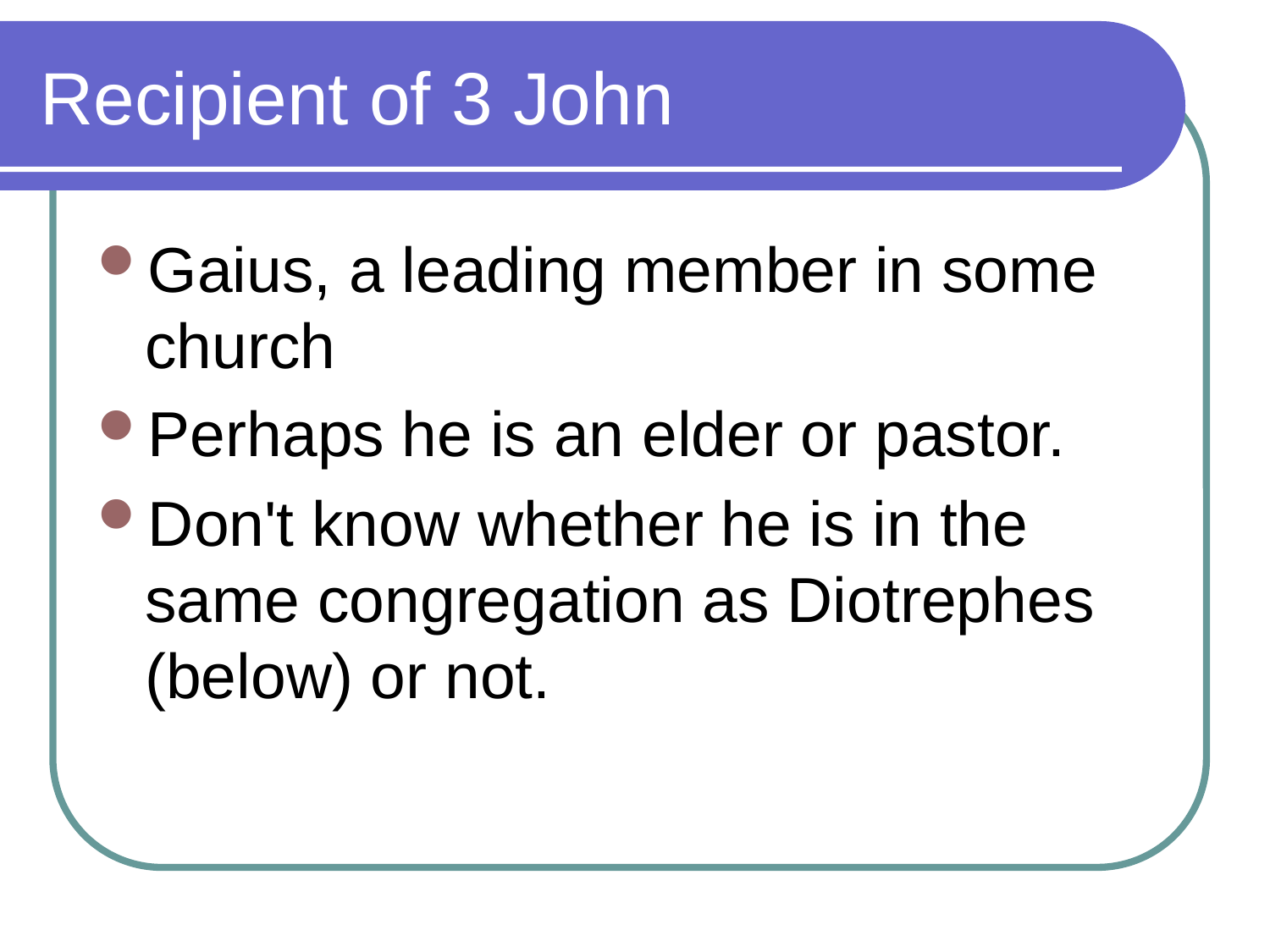

# Recipient of 3 John
Gaius, a leading member in some church
Perhaps he is an elder or pastor.
Don't know whether he is in the same congregation as Diotrephes (below) or not.